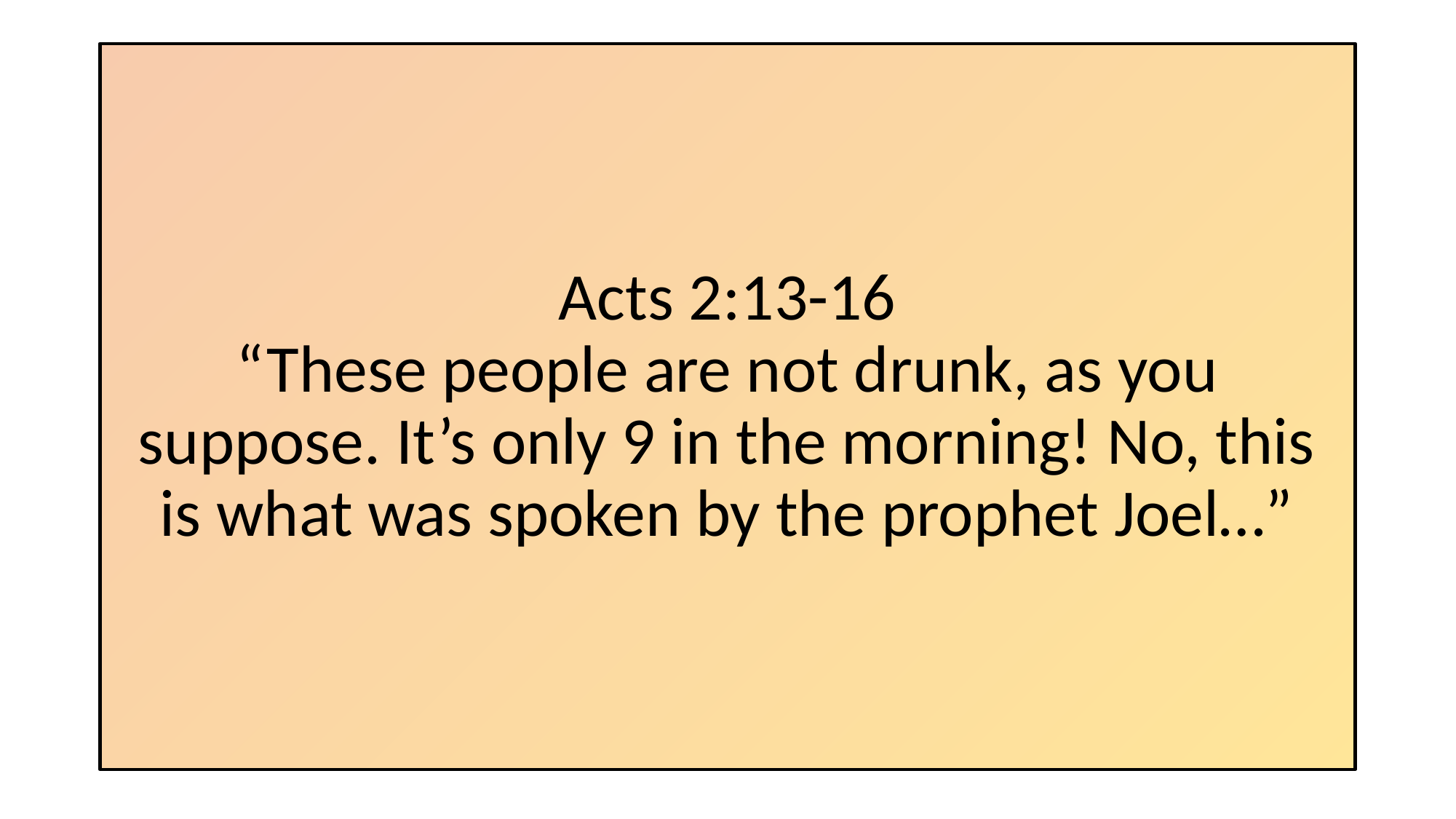

# Acts 2:13-16 “These people are not drunk, as you suppose. It’s only 9 in the morning! No, this is what was spoken by the prophet Joel…”